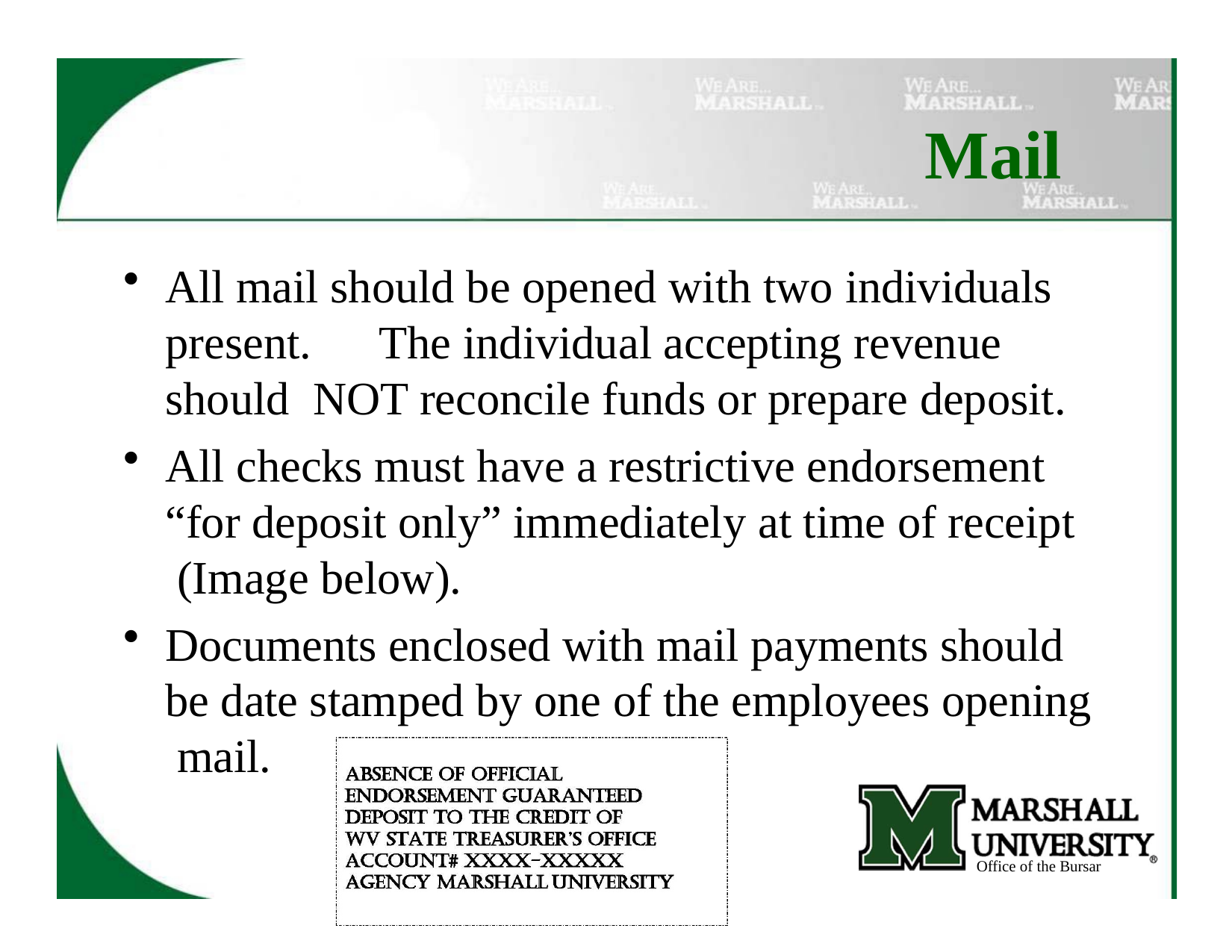

# Mail
All mail should be opened with two individuals  present.	The individual accepting revenue should  NOT reconcile funds or prepare deposit.
All checks must have a restrictive endorsement  “for deposit only” immediately at time of receipt  (Image below).
Documents enclosed with mail payments should  be date stamped by one of the employees opening  mail.

Office of the Bursar